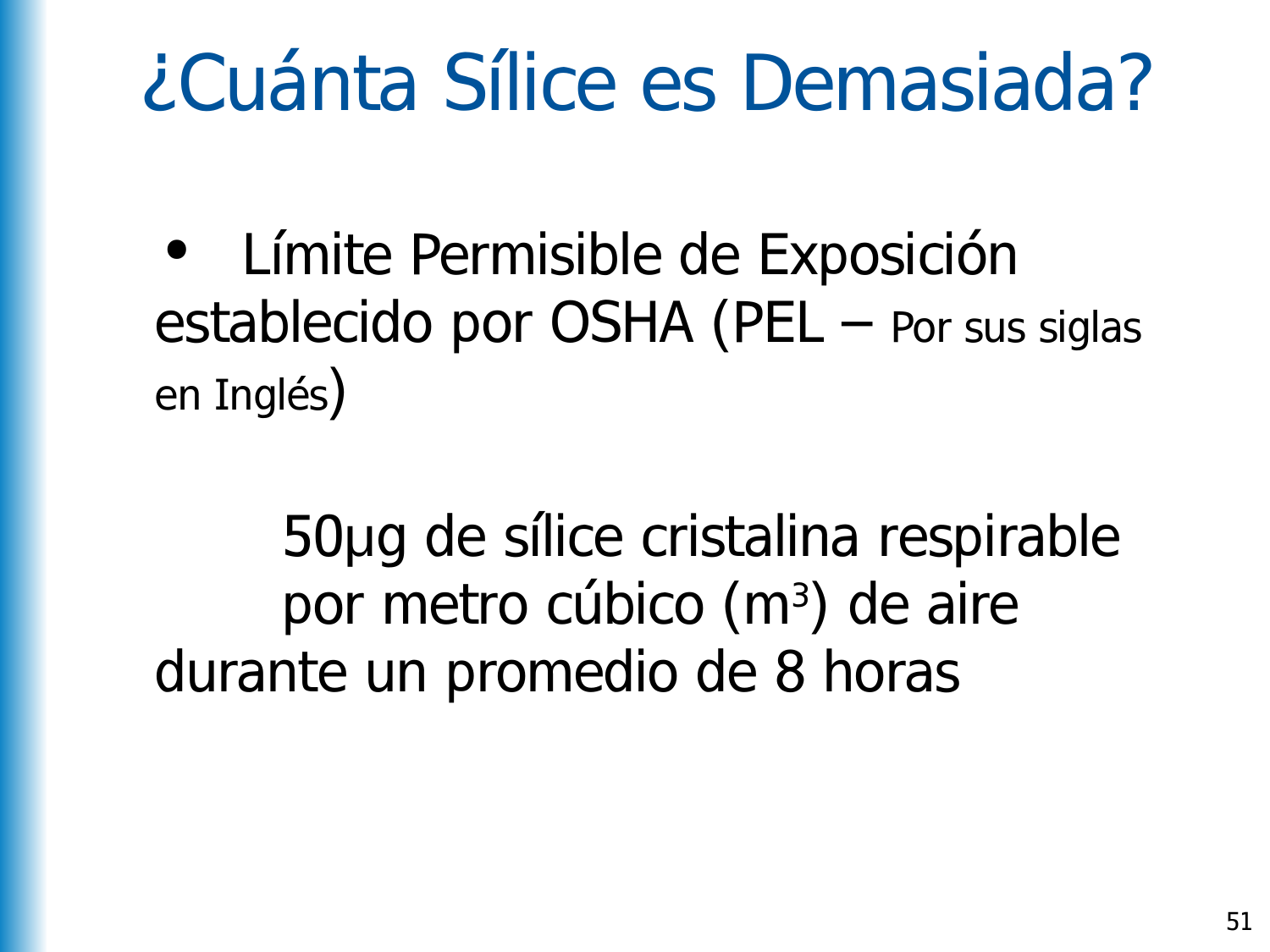

# ¿Cuánta Sílice es Demasiada?
   Límite Permisible de Exposición establecido por OSHA (PEL – Por sus siglas en Inglés)

	50μg de sílice cristalina respirable 	por metro cúbico (m3) de aire 	durante un promedio de 8 horas

51